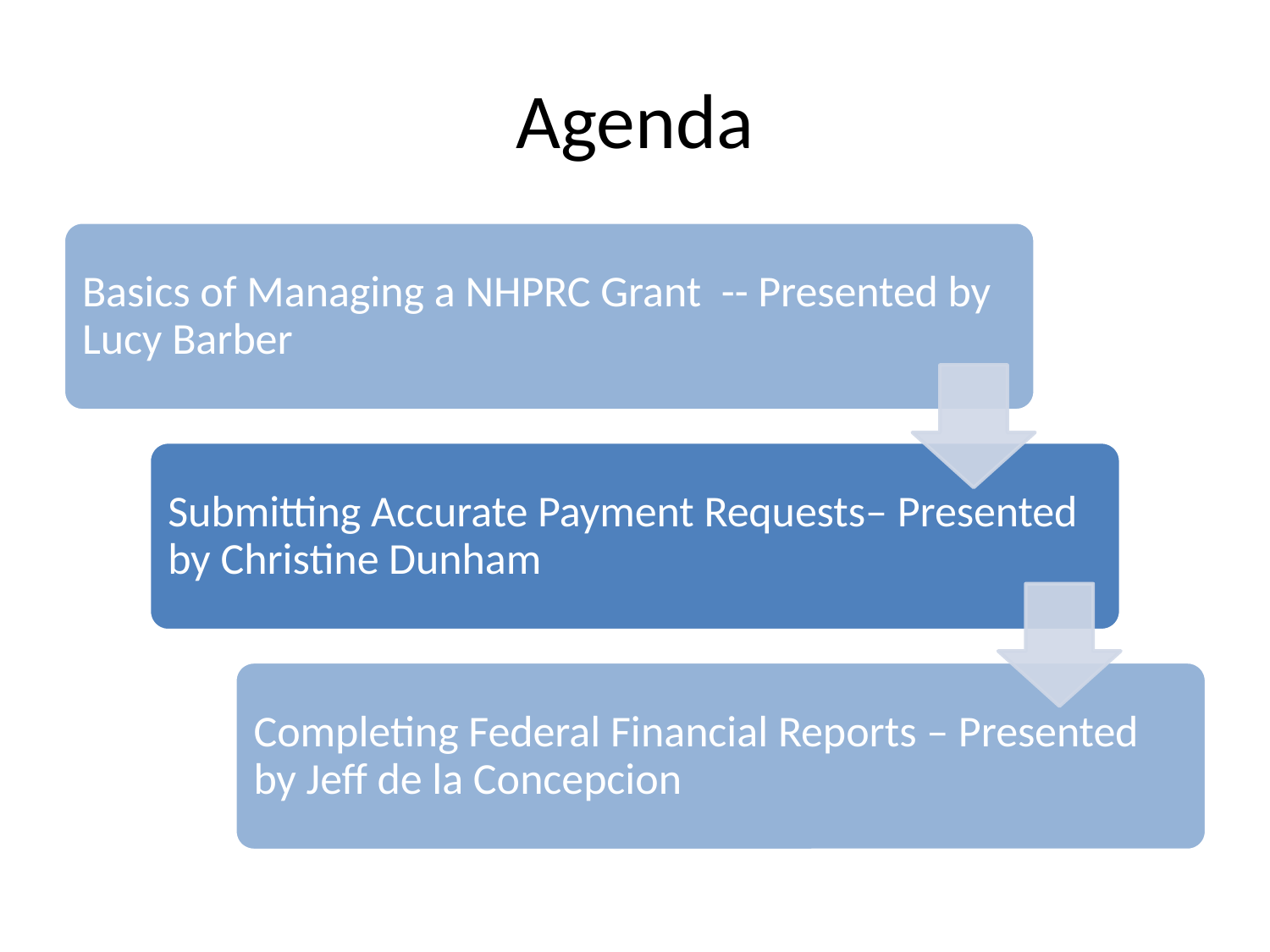

# Agenda
Basics of Managing a NHPRC Grant  -- Presented by Lucy Barber
Submitting Accurate Payment Requests– Presented by Christine Dunham
Completing Federal Financial Reports – Presented by Jeff de la Concepcion